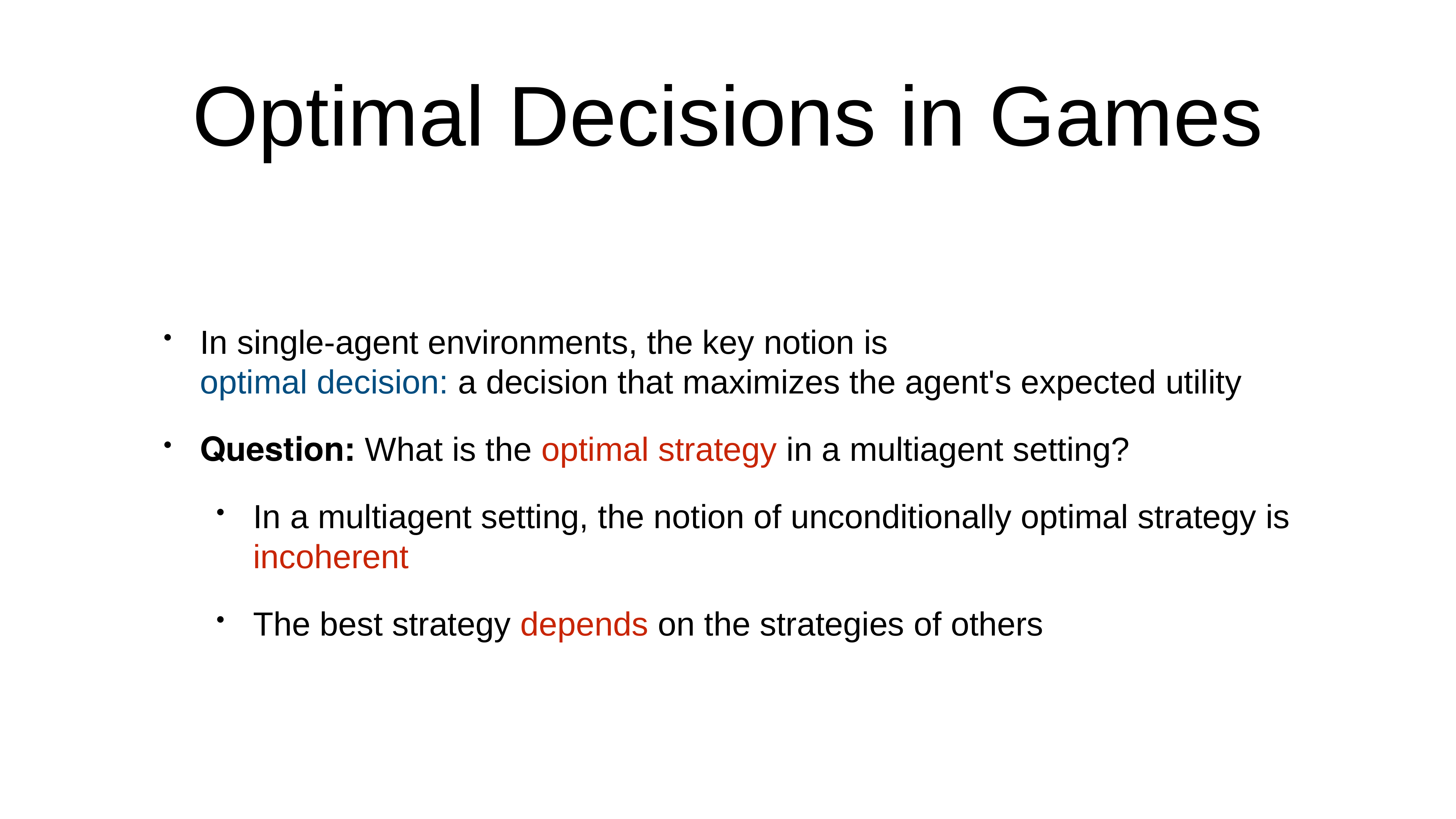

# Optimal Decisions in Games
In single-agent environments, the key notion is
optimal decision: a decision that maximizes the agent's expected utility
Question: What is the optimal strategy in a multiagent setting?
In a multiagent setting, the notion of unconditionally optimal strategy is incoherent
The best strategy depends on the strategies of others